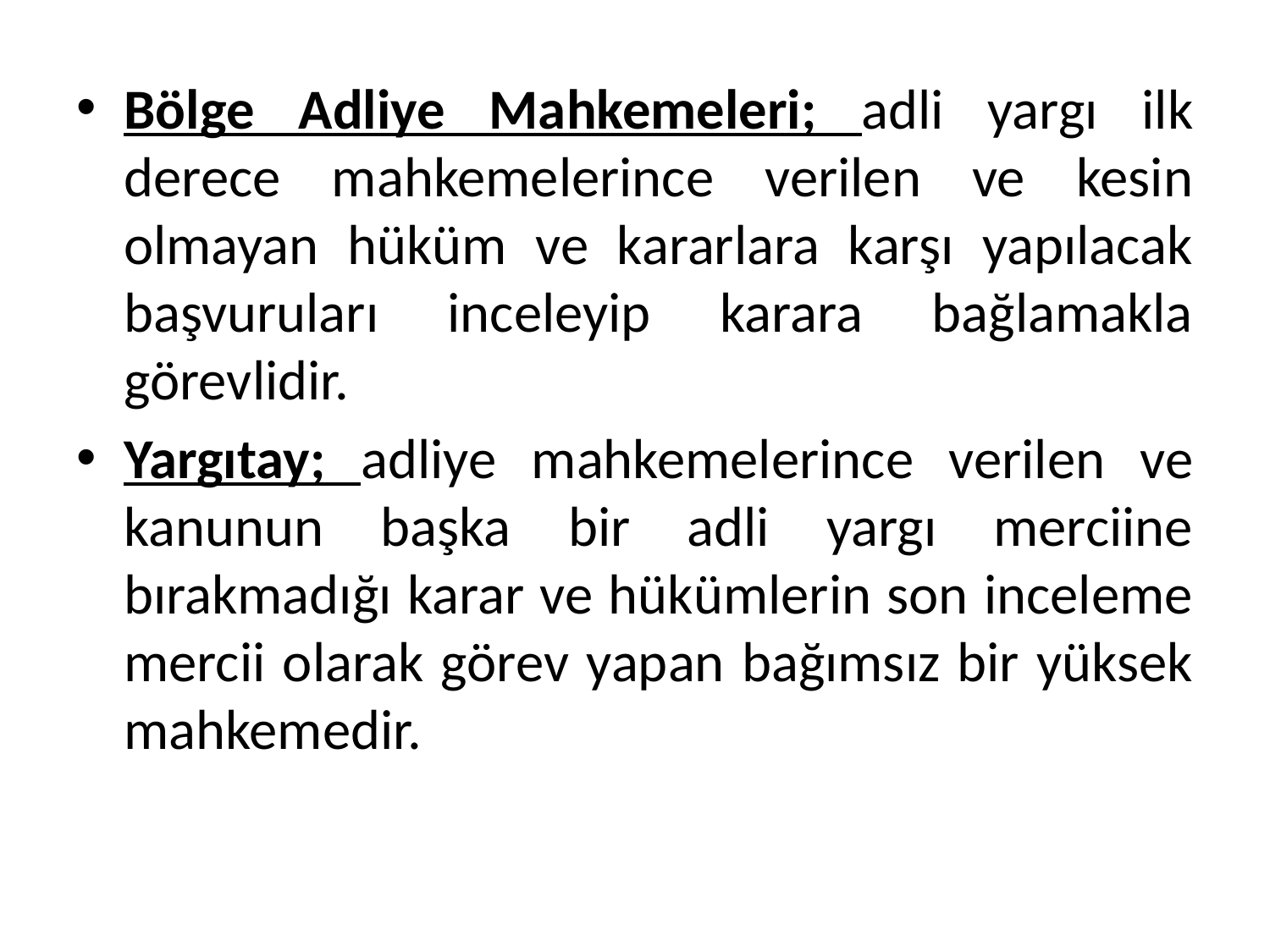

Bölge Adliye Mahkemeleri; adli yargı ilk derece mahkemelerince verilen ve kesin olmayan hüküm ve kararlara karşı yapılacak başvuruları inceleyip karara bağlamakla görevlidir.
Yargıtay; adliye mahkemelerince verilen ve kanunun başka bir adli yargı merciine bırakmadığı karar ve hükümlerin son inceleme mercii olarak görev yapan bağımsız bir yüksek mahkemedir.